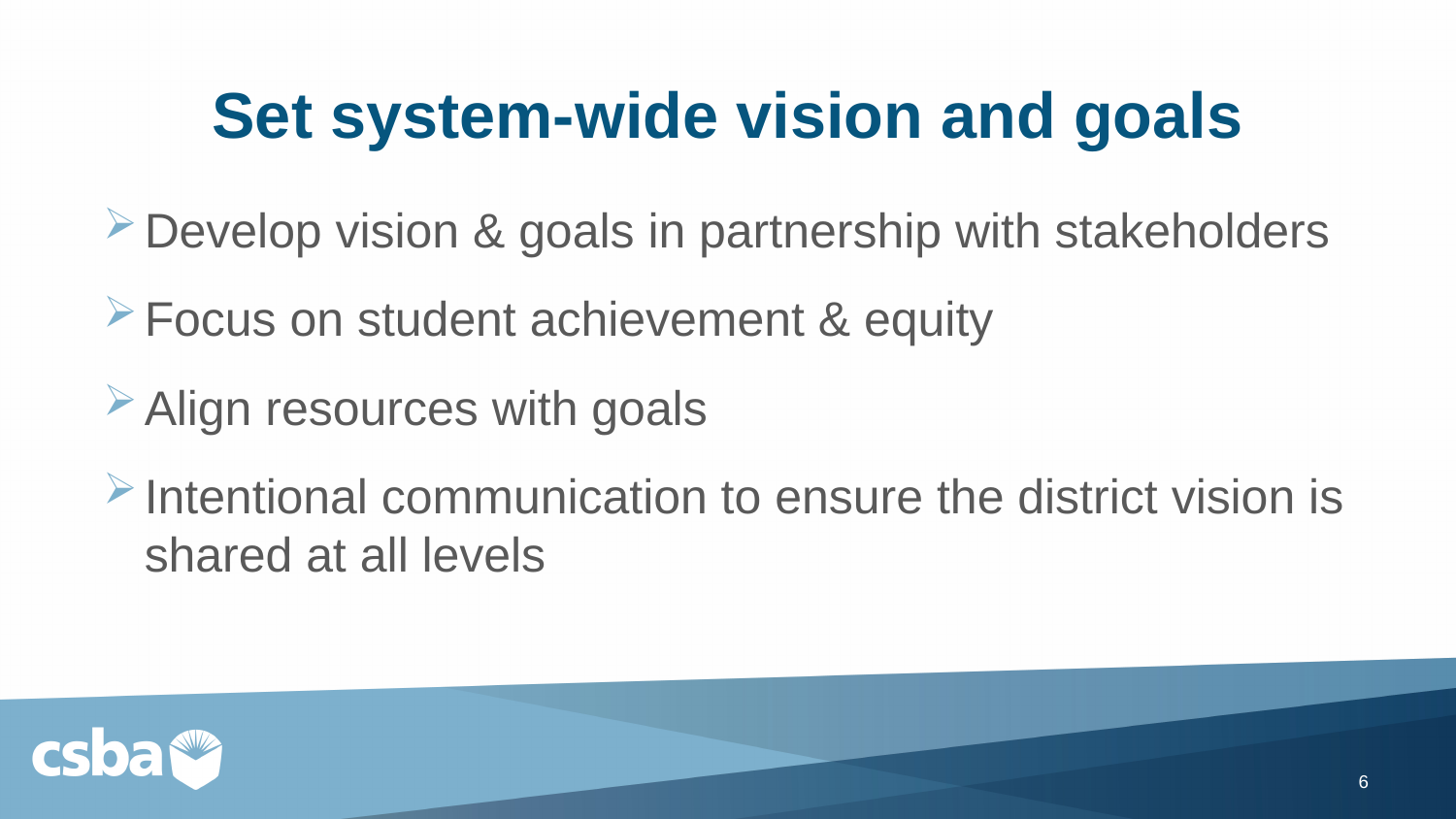

# Set system-wide vision and goals
Develop vision & goals in partnership with stakeholders
Focus on student achievement & equity
Align resources with goals
Intentional communication to ensure the district vision is shared at all levels

6